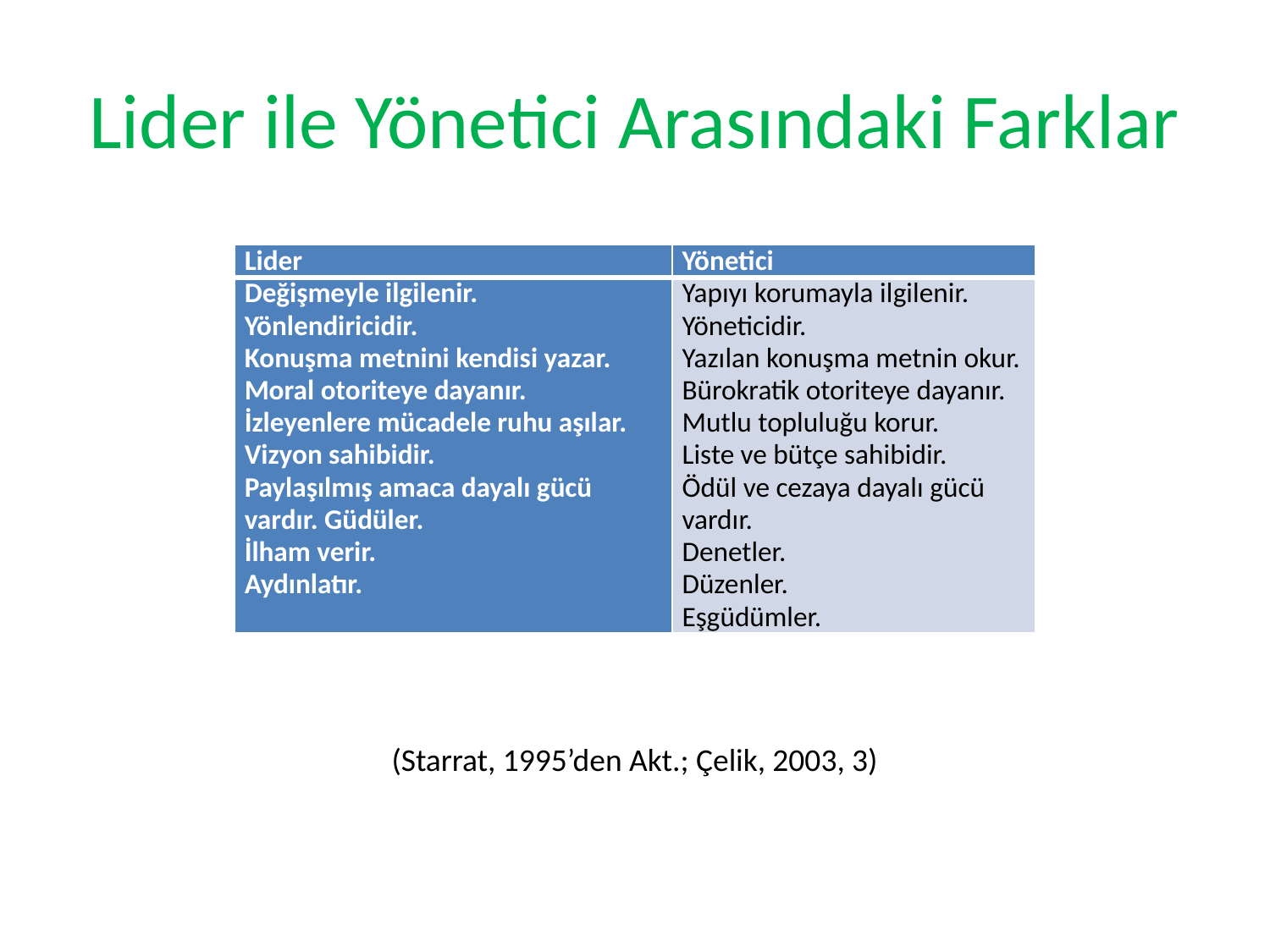

# Lider ile Yönetici Arasındaki Farklar
| Lider | Yönetici |
| --- | --- |
| Değişmeyle ilgilenir. Yönlendiricidir. Konuşma metnini kendisi yazar. Moral otoriteye dayanır. İzleyenlere mücadele ruhu aşılar. Vizyon sahibidir. Paylaşılmış amaca dayalı gücü vardır. Güdüler. İlham verir. Aydınlatır. | Yapıyı korumayla ilgilenir. Yöneticidir. Yazılan konuşma metnin okur. Bürokratik otoriteye dayanır. Mutlu topluluğu korur. Liste ve bütçe sahibidir. Ödül ve cezaya dayalı gücü vardır. Denetler. Düzenler. Eşgüdümler. |
(Starrat, 1995’den Akt.; Çelik, 2003, 3)